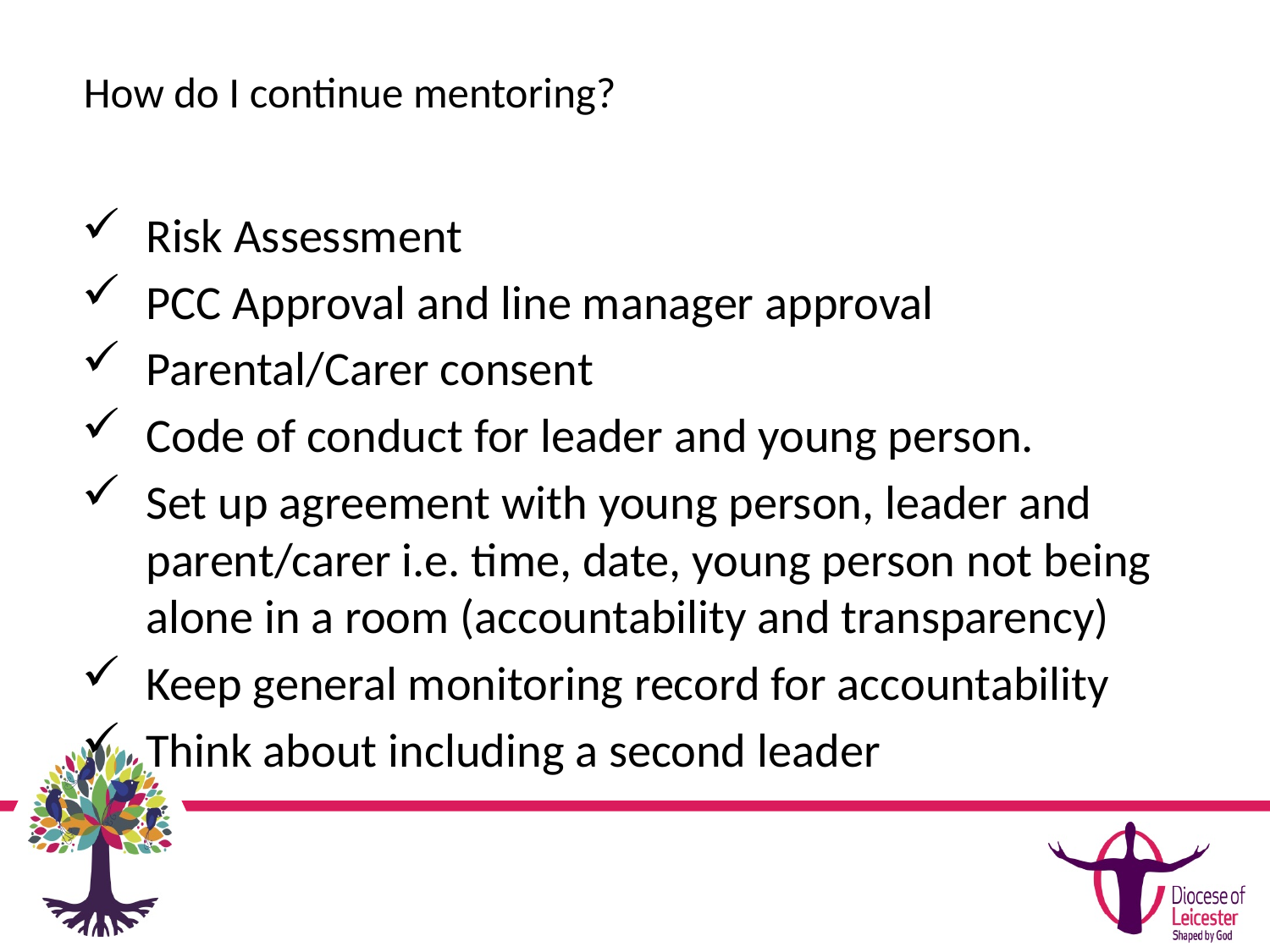

# How do I continue mentoring? sessions with young people?
Risk Assessment
PCC Approval and line manager approval
Parental/Carer consent
Code of conduct for leader and young person.
Set up agreement with young person, leader and parent/carer i.e. time, date, young person not being alone in a room (accountability and transparency)
Keep general monitoring record for accountability
Think about including a second leader